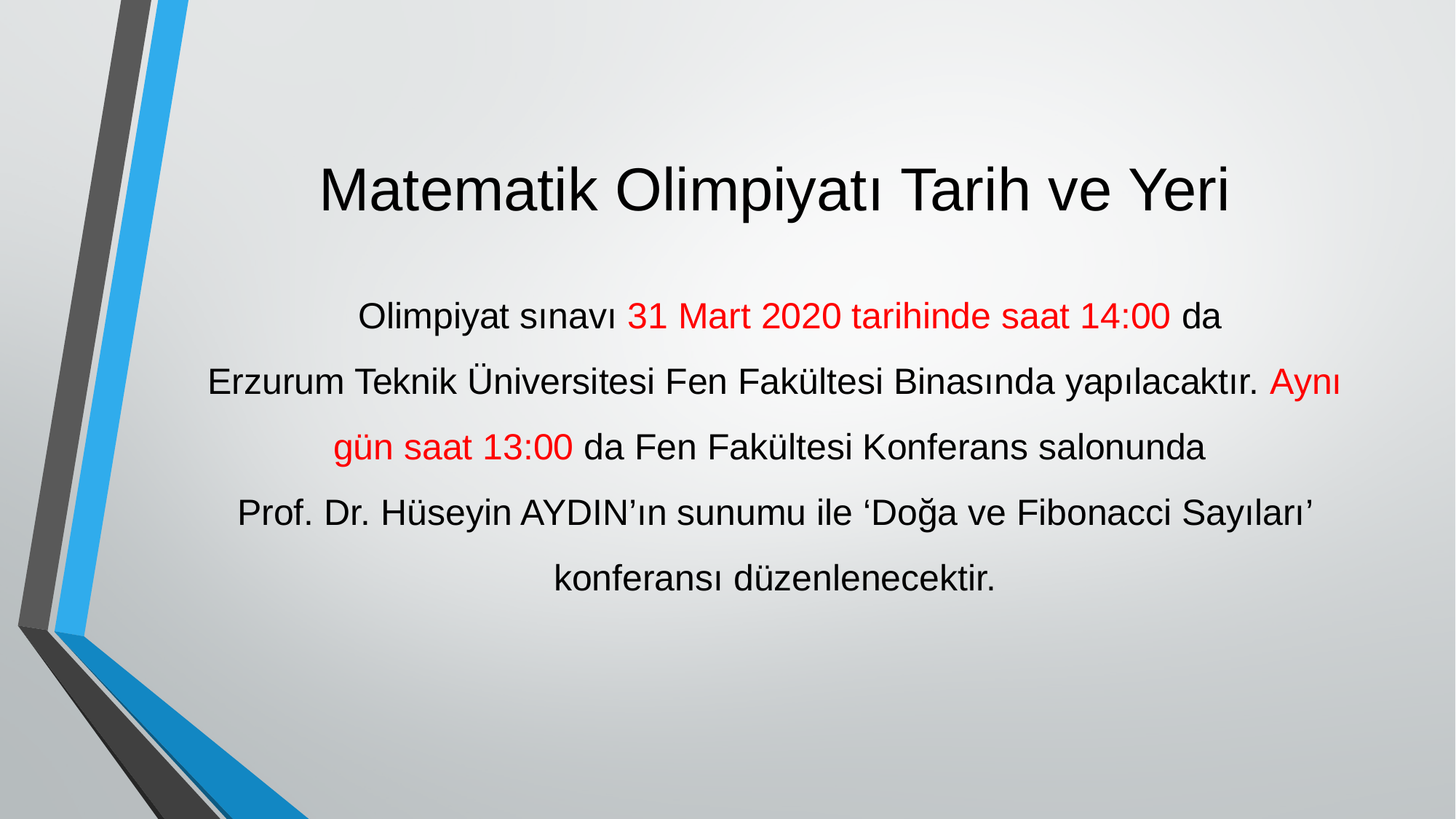

# Matematik Olimpiyatı Tarih ve Yeri
    Olimpiyat sınavı 31 Mart 2020 tarihinde saat 14:00 da
Erzurum Teknik Üniversitesi Fen Fakültesi Binasında yapılacaktır. Aynı gün saat 13:00 da Fen Fakültesi Konferans salonunda
Prof. Dr. Hüseyin AYDIN’ın sunumu ile ‘Doğa ve Fibonacci Sayıları’ konferansı düzenlenecektir.